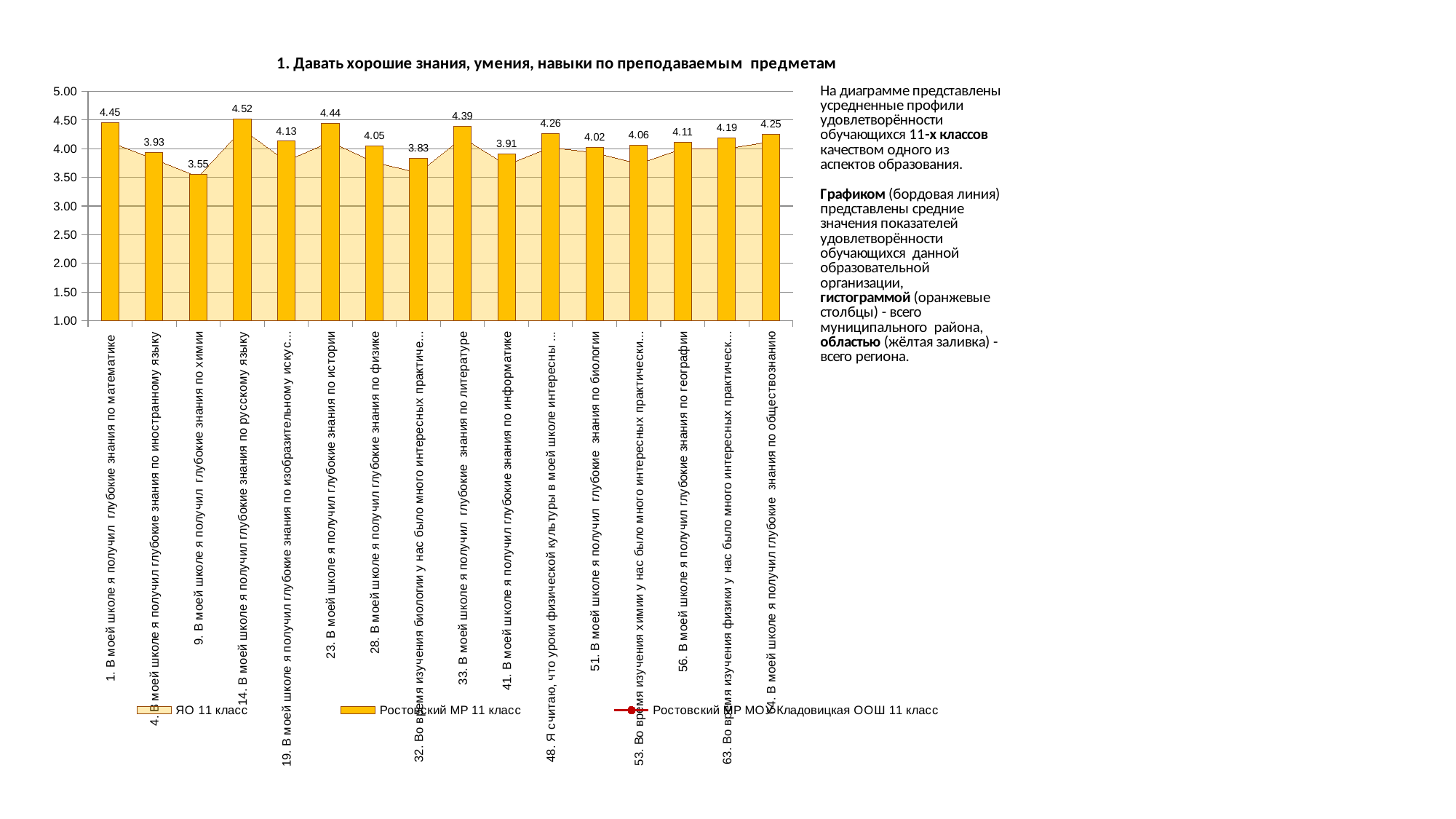

### Chart

| Category | ЯО 11 класс | Ростовский МР 11 класс | Ростовский МР МОУ Кладовицкая ООШ 11 класс |
|---|---|---|---|
| 1. В моей школе я получил  глубокие знания по математике  | 4.1155543298400445 | 4.450980392156863 | 0.0 |
| 4. В моей школе я получил глубокие знания по иностранному языку | 3.819084390512962 | 3.934640522875817 | 0.0 |
| 9. В моей школе я получил  глубокие знания по химии | 3.51130722559294 | 3.549019607843137 | 0.0 |
| 14. В моей школе я получил глубокие знания по русскому языку | 4.341698841698841 | 4.522875816993464 | 0.0 |
| 19. В моей школе я получил глубокие знания по изобразительному искусству, музыке, МХК | 3.785438499724214 | 4.130718954248366 | 0.0 |
| 23. В моей школе я получил глубокие знания по истории | 4.121070049641478 | 4.437908496732026 | 0.0 |
| 28. В моей школе я получил глубокие знания по физике | 3.7639271924986213 | 4.052287581699346 | 0.0 |
| 32. Во время изучения биологии у нас было много интересных практических и лабораторных работ | 3.5780474351902924 | 3.8300653594771243 | 0.0 |
| 33. В моей школе я получил  глубокие  знания по литературе | 4.193325979040265 | 4.392156862745098 | 0.0 |
| 41. В моей школе я получил глубокие знания по информатике | 3.717043574186431 | 3.9084967320261437 | 0.0 |
| 48. Я считаю, что уроки физической культуры в моей школе интересны и полезны | 4.021511307225593 | 4.261437908496732 | 0.0 |
| 51. В моей школе я получил  глубокие  знания по биологии | 3.9305019305019306 | 4.019607843137255 | 0.0 |
| 53. Во время изучения химии у нас было много интересных практических и лабораторных работ | 3.7349696635410923 | 4.0588235294117645 | 0.0 |
| 56. В моей школе я получил глубокие знания по географии | 4.001930501930502 | 4.111111111111111 | 0.0 |
| 63. Во время изучения физики у нас было много интересных практических и лабораторных работ | 4.000551571980143 | 4.189542483660131 | 0.0 |
| 64. В моей школе я получил глубокие  знания по обществознанию | 4.121897407611693 | 4.254901960784314 | 0.0 |